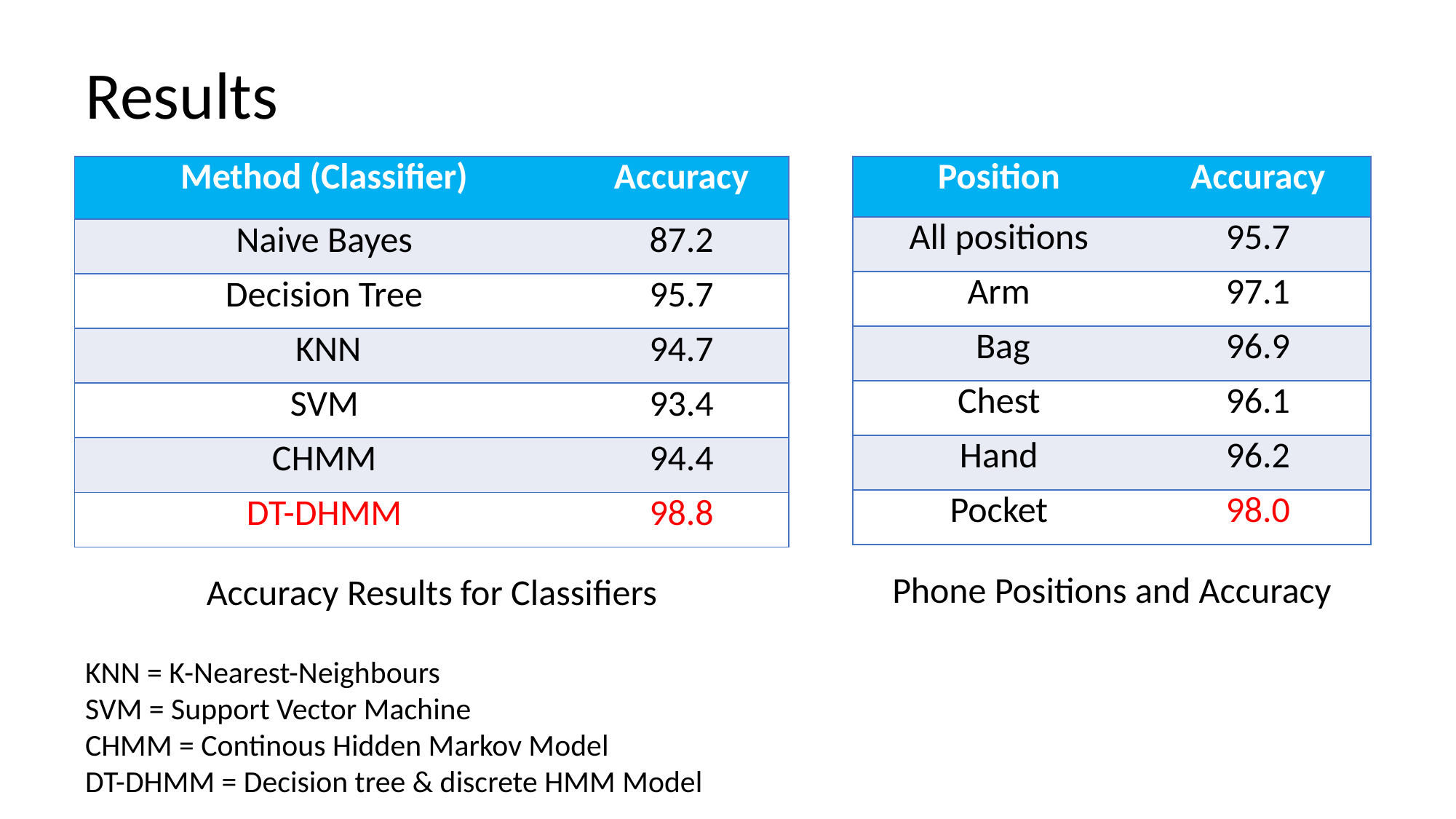

Results
| Method (Classifier) | Accuracy |
| --- | --- |
| Naive Bayes | 87.2 |
| Decision Tree | 95.7 |
| KNN | 94.7 |
| SVM | 93.4 |
| CHMM | 94.4 |
| DT-DHMM | 98.8 |
| Position | Accuracy |
| --- | --- |
| All positions | 95.7 |
| Arm | 97.1 |
| Bag | 96.9 |
| Chest | 96.1 |
| Hand | 96.2 |
| Pocket | 98.0 |
Phone Positions and Accuracy
Accuracy Results for Classifiers
KNN = K-Nearest-Neighbours
SVM = Support Vector Machine
CHMM = Continous Hidden Markov Model
DT-DHMM = Decision tree & discrete HMM Model